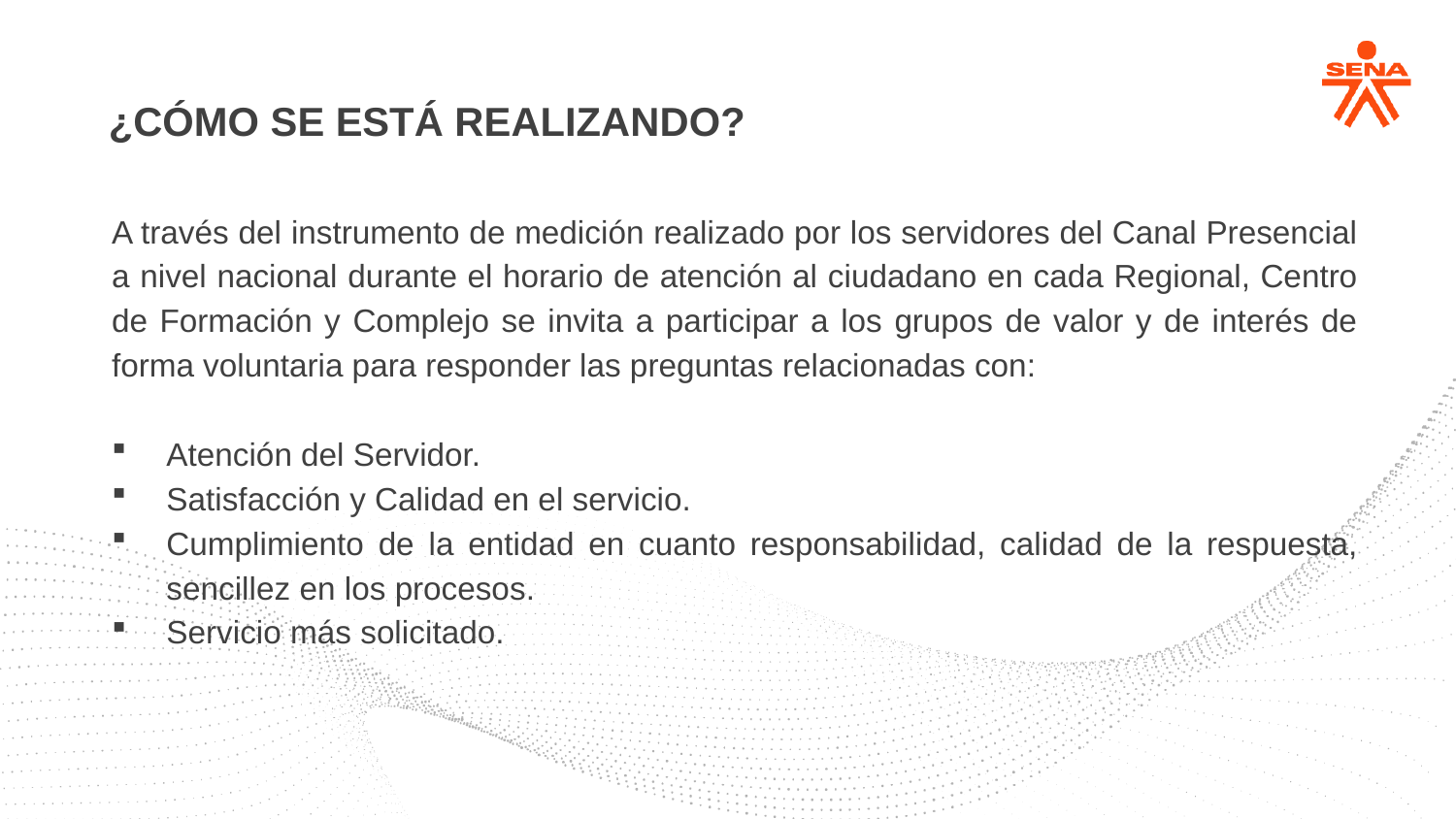

¿CÓMO SE ESTÁ REALIZANDO?
A través del instrumento de medición realizado por los servidores del Canal Presencial a nivel nacional durante el horario de atención al ciudadano en cada Regional, Centro de Formación y Complejo se invita a participar a los grupos de valor y de interés de forma voluntaria para responder las preguntas relacionadas con:

Atención del Servidor.
Satisfacción y Calidad en el servicio.
Cumplimiento de la entidad en cuanto responsabilidad, calidad de la respuesta, sencillez en los procesos.
Servicio más solicitado.